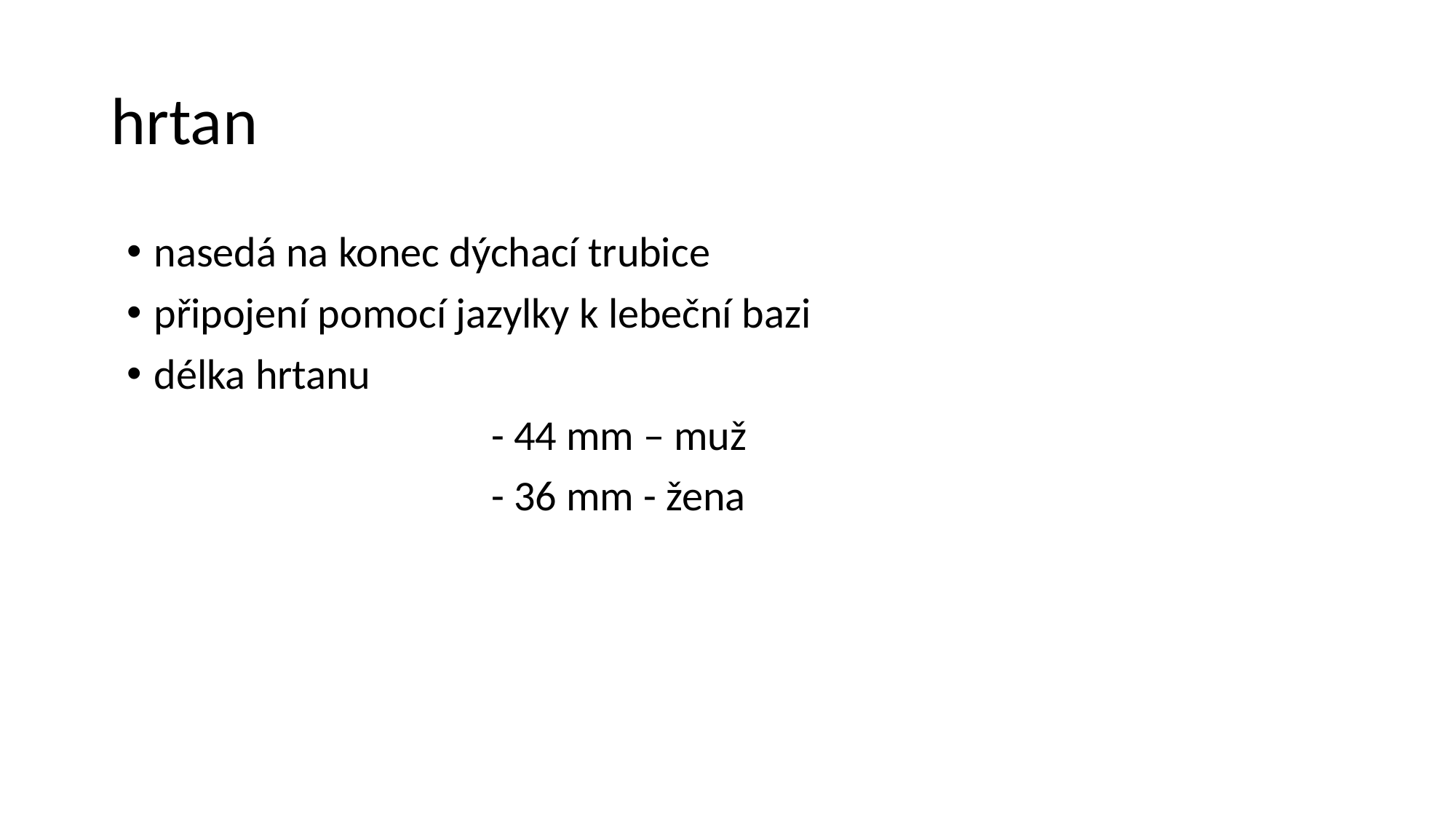

# hrtan
nasedá na konec dýchací trubice
připojení pomocí jazylky k lebeční bazi
délka hrtanu
 				 - 44 mm – muž
				 - 36 mm - žena